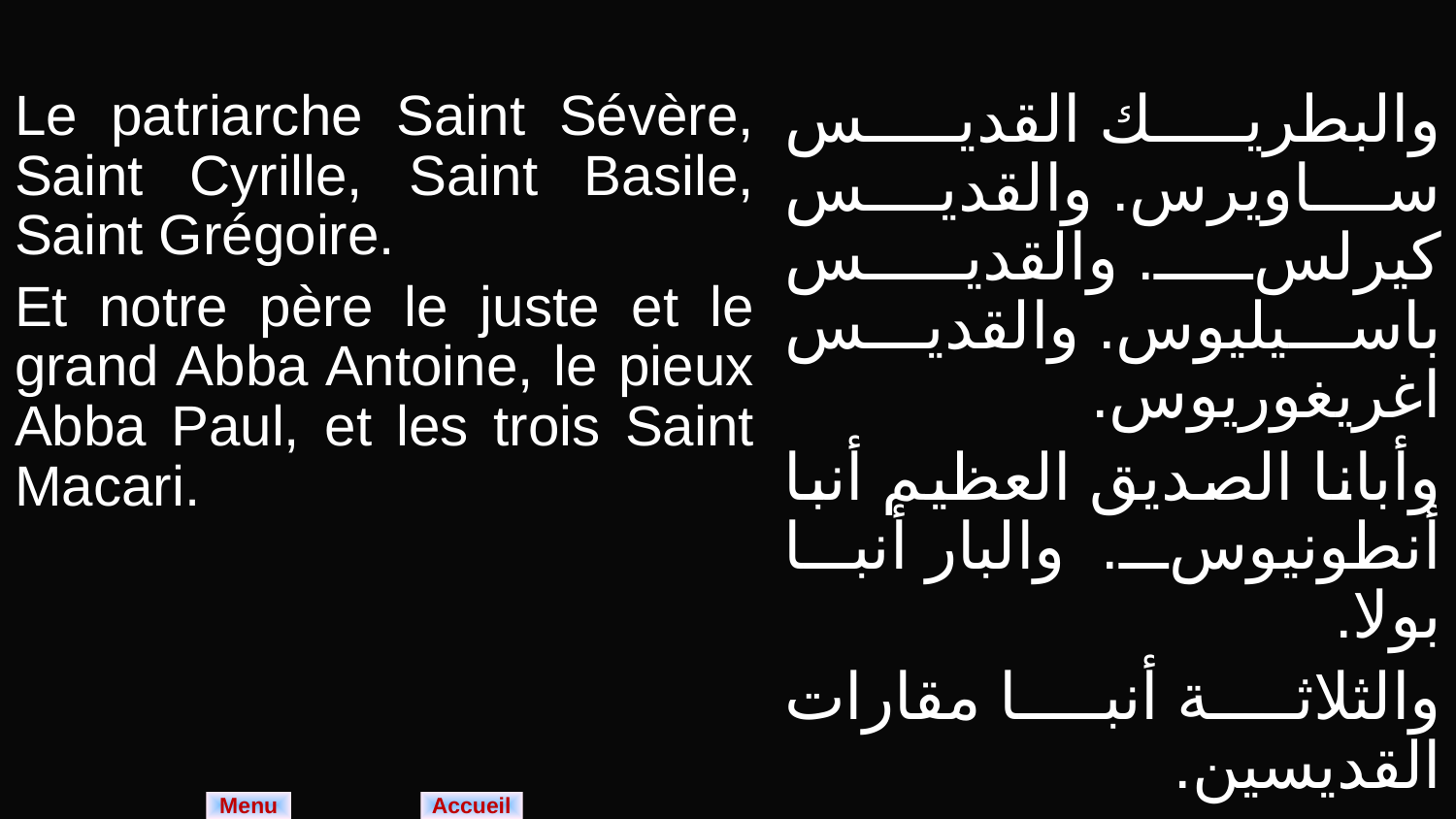

| Le patriarche Saint Sévère, Saint Cyrille, Saint Basile, Saint Grégoire. Et notre père le juste et le grand Abba Antoine, le pieux Abba Paul, et les trois Saint Macari. | والبطريك القديس ساويرس. والقديس كيرلس. والقديس باسيليوس. والقديس اغريغوريوس. وأبانا الصديق العظيم أنبا أنطونيوس. والبار أنبا بولا. والثلاثة أنبا مقارات القديسين. |
| --- | --- |

Menu